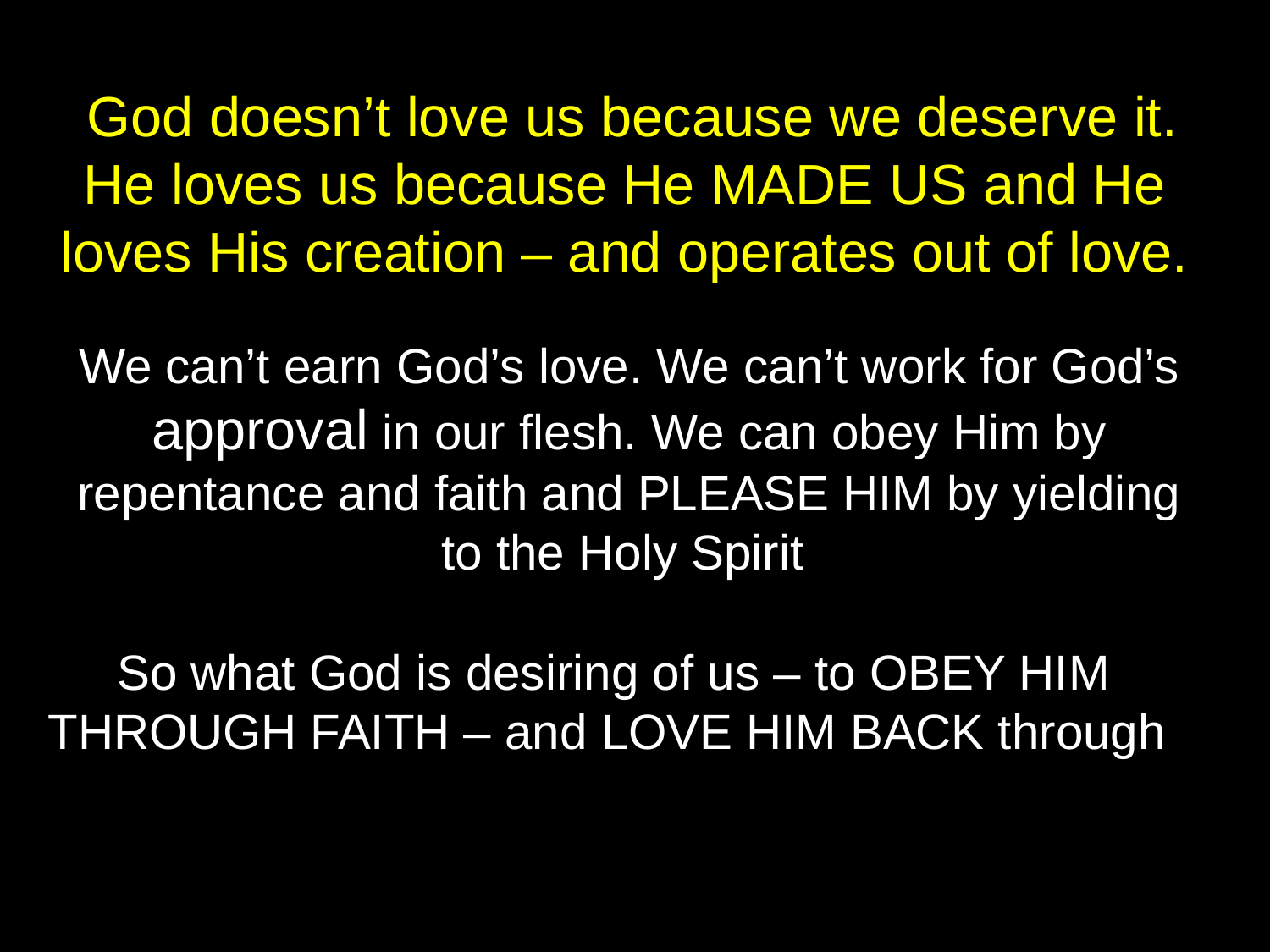

God doesn’t love us because we deserve it. He loves us because He MADE US and He  loves His creation – and operates out of love.
We can’t earn God’s love. We can’t work for God’s approval in our flesh. We can obey Him by repentance and faith and PLEASE HIM by yielding to the Holy Spirit
So what God is desiring of us – to OBEY HIM THROUGH FAITH – and LOVE HIM BACK through